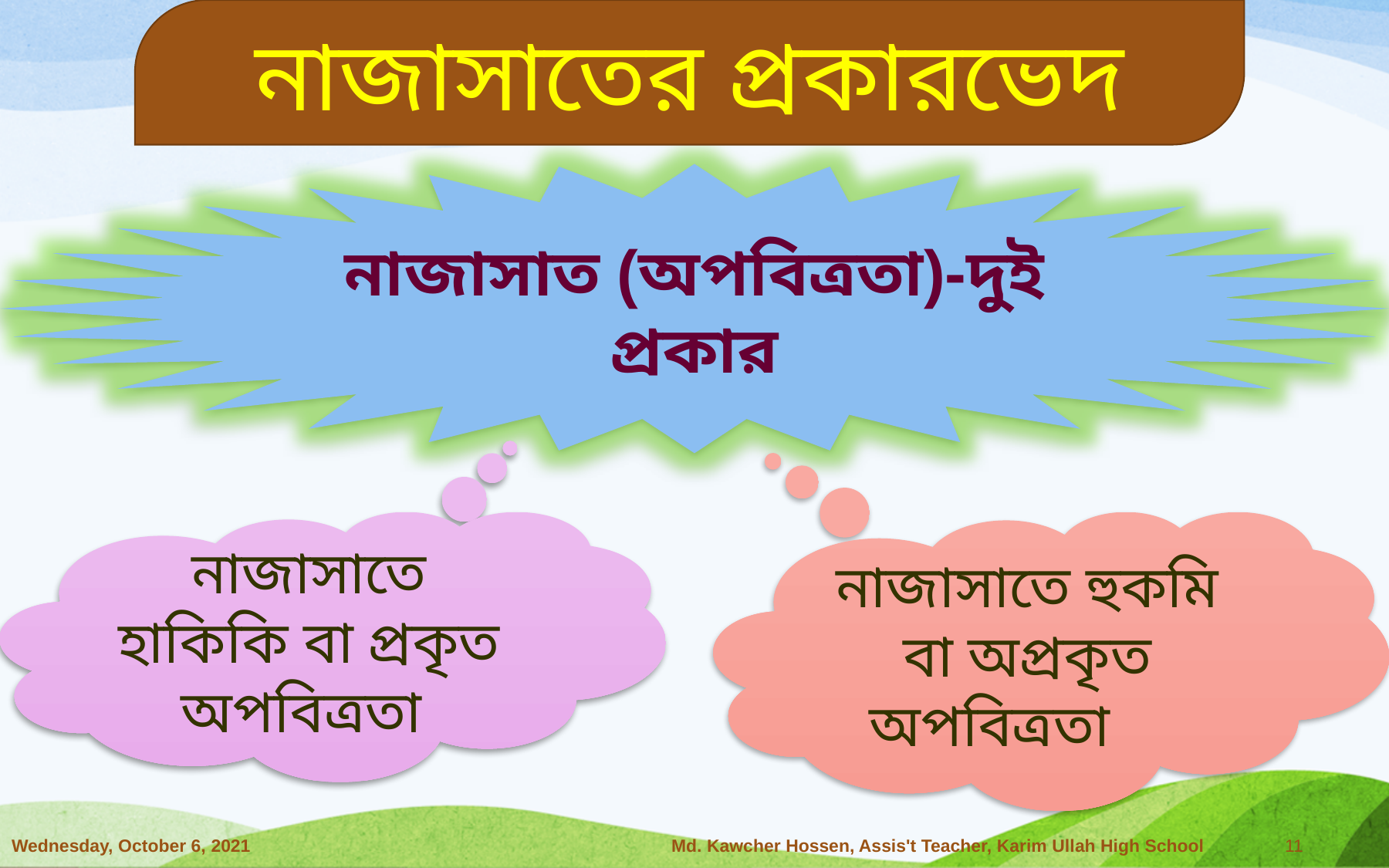

নাজাসাতের প্রকারভেদ
নাজাসাত (অপবিত্রতা)-দুই প্রকার
নাজাসাতে হাকিকি বা প্রকৃত অপবিত্রতা
নাজাসাতে হুকমি বা অপ্রকৃত অপবিত্রতা
Wednesday, October 6, 2021
Md. Kawcher Hossen, Assis't Teacher, Karim Ullah High School
11